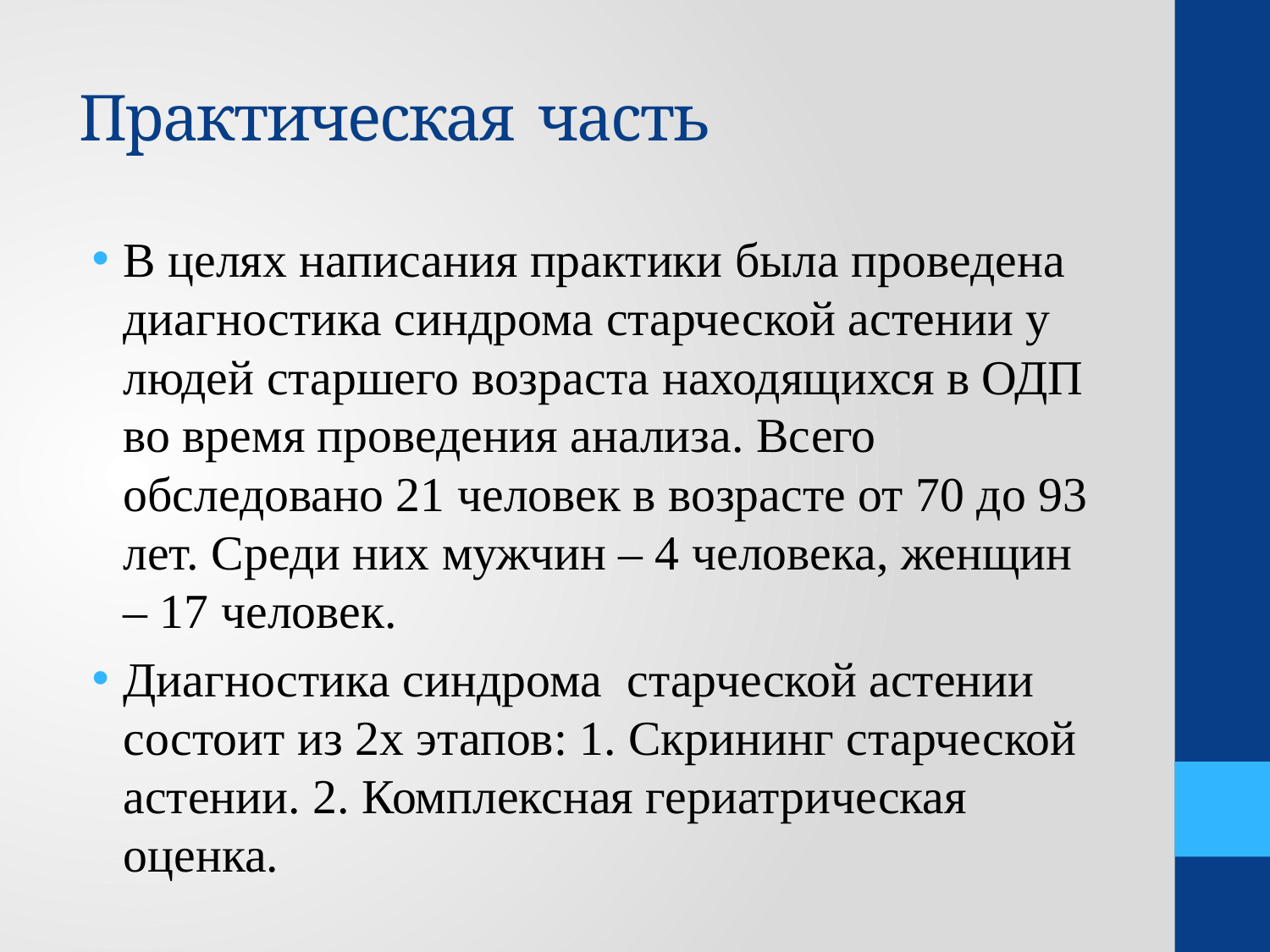

# Практическая  часть
В целях написания практики была проведена диагностика синдрома старческой астении у людей старшего возраста находящихся в ОДП во время проведения анализа. Всего обследовано 21 человек в возрасте от 70 до 93 лет. Среди них мужчин – 4 человека, женщин – 17 человек.
Диагностика синдрома  старческой астении состоит из 2х этапов: 1. Скрининг старческой астении. 2. Комплексная гериатрическая оценка.